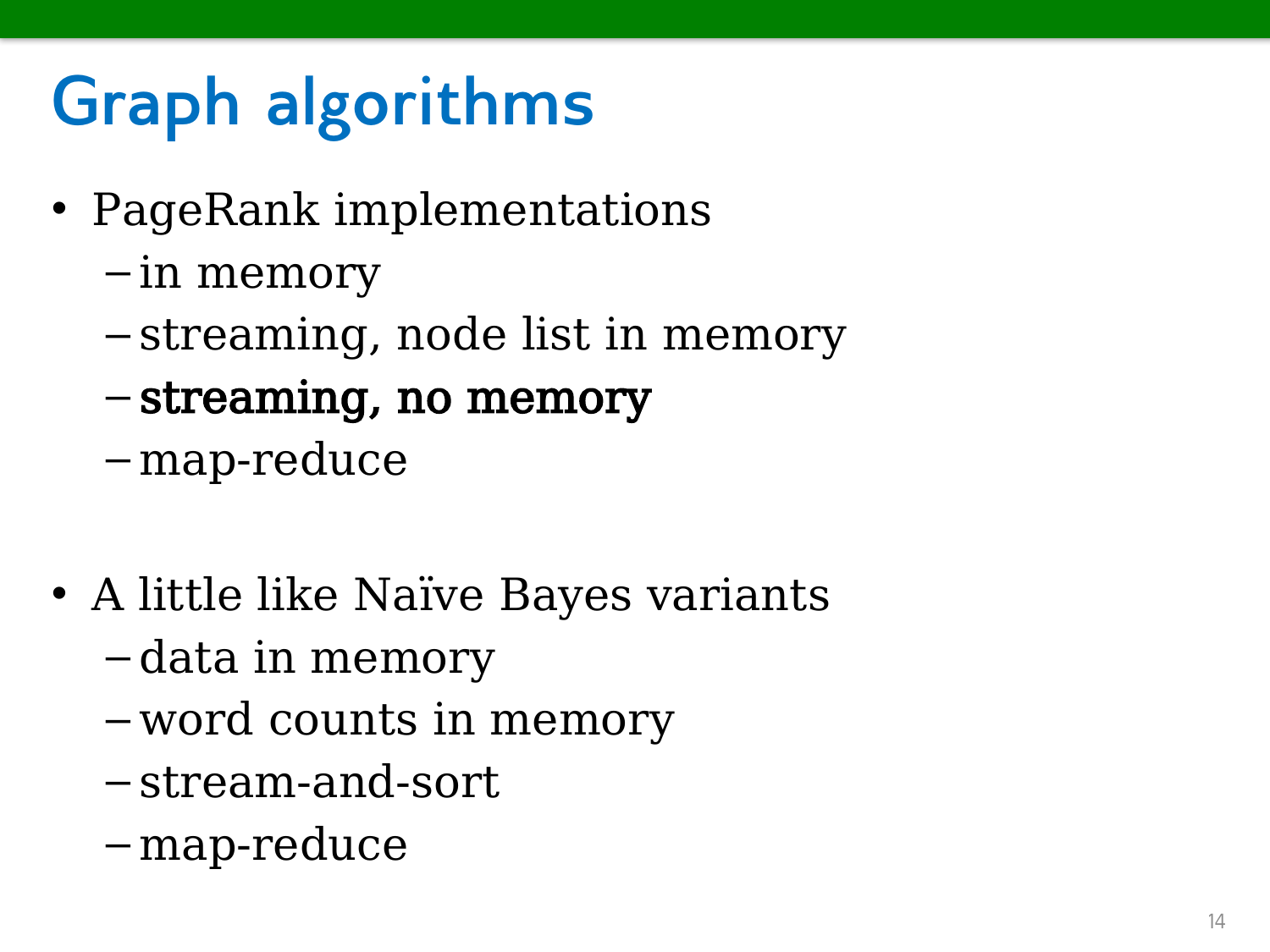

# Graph algorithms
PageRank implementations
in memory
streaming, node list in memory
streaming, no memory
map-reduce

A little like Naïve Bayes variants
data in memory
word counts in memory
stream-and-sort
map-reduce
14